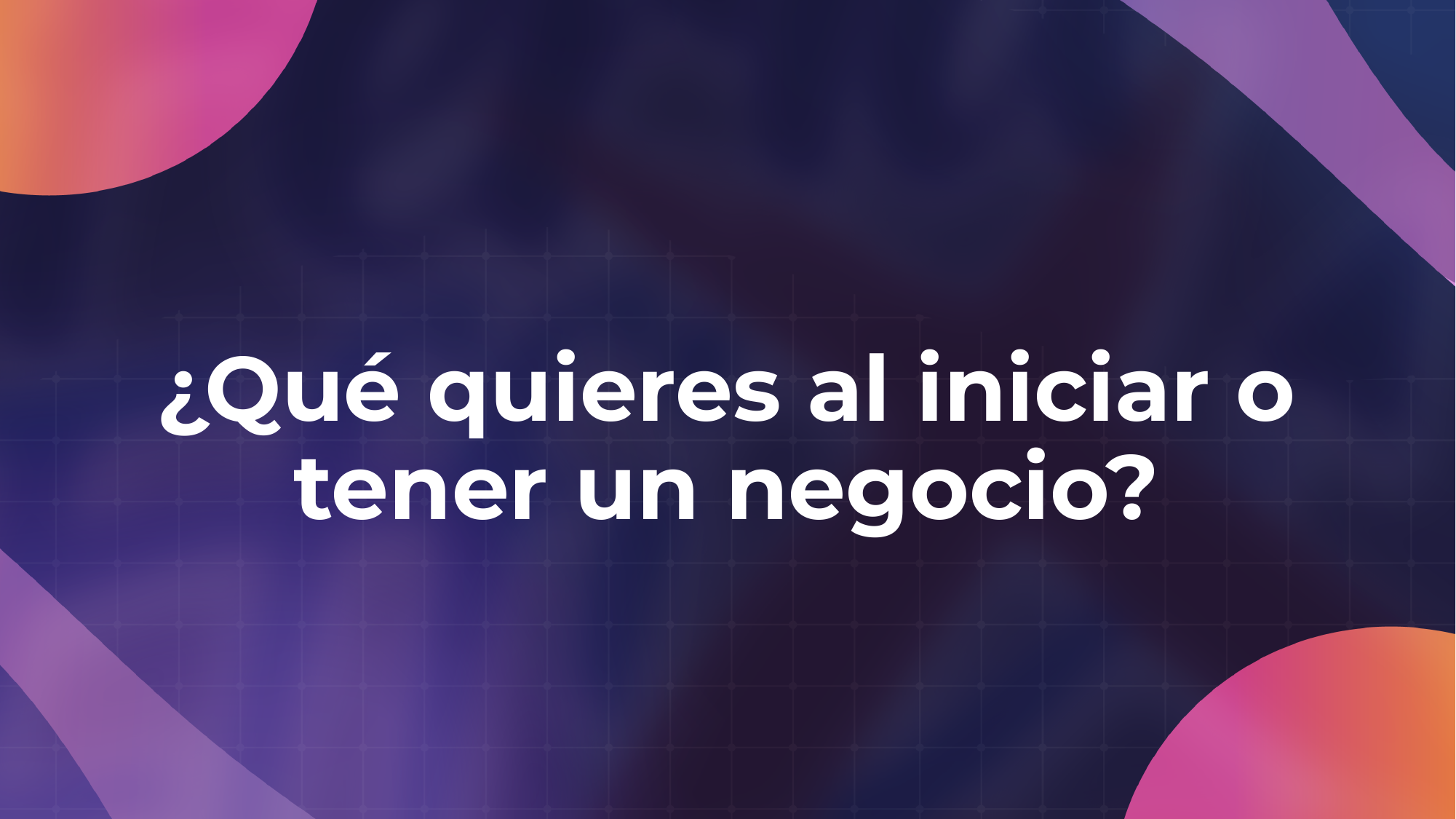

# ¿Qué quieres al iniciar o tener un negocio?